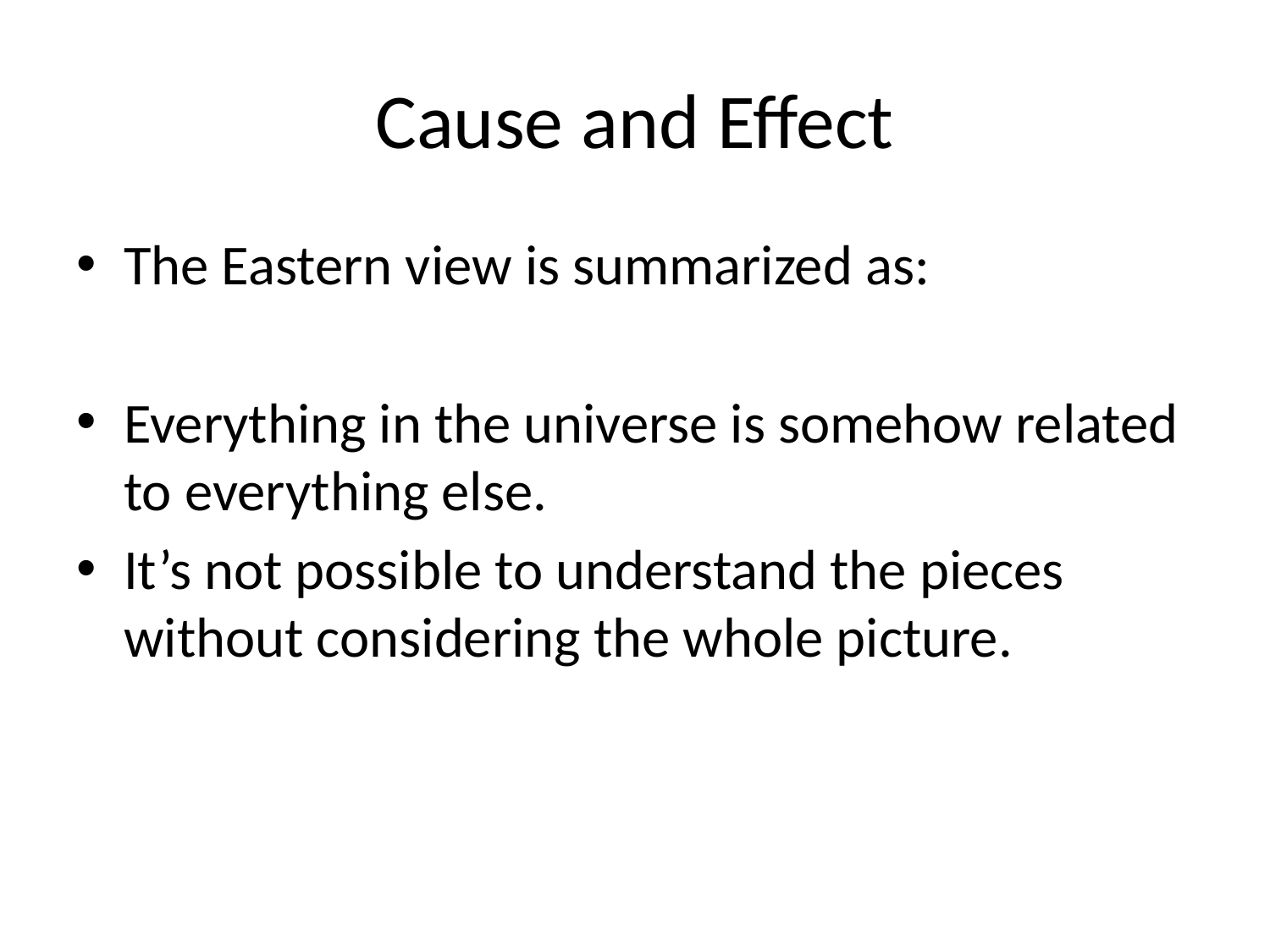

# Cause and Effect
The Eastern view is summarized as:

Everything in the universe is somehow related to everything else.
It’s not possible to understand the pieces without considering the whole picture.